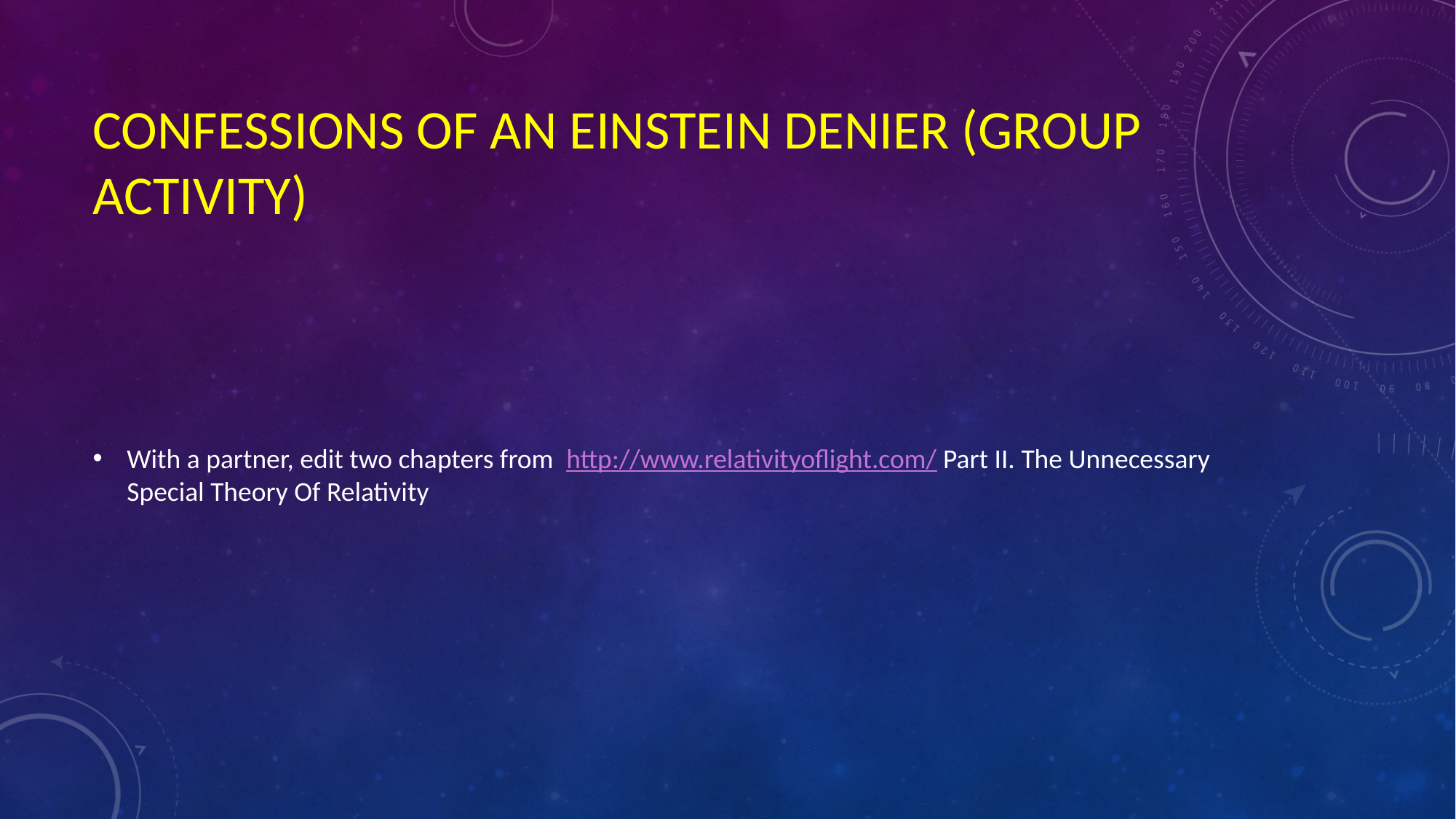

# Confessions of an Einstein denier (Group activity)
With a partner, edit two chapters from  http://www.relativityoflight.com/ Part II. The Unnecessary Special Theory Of Relativity